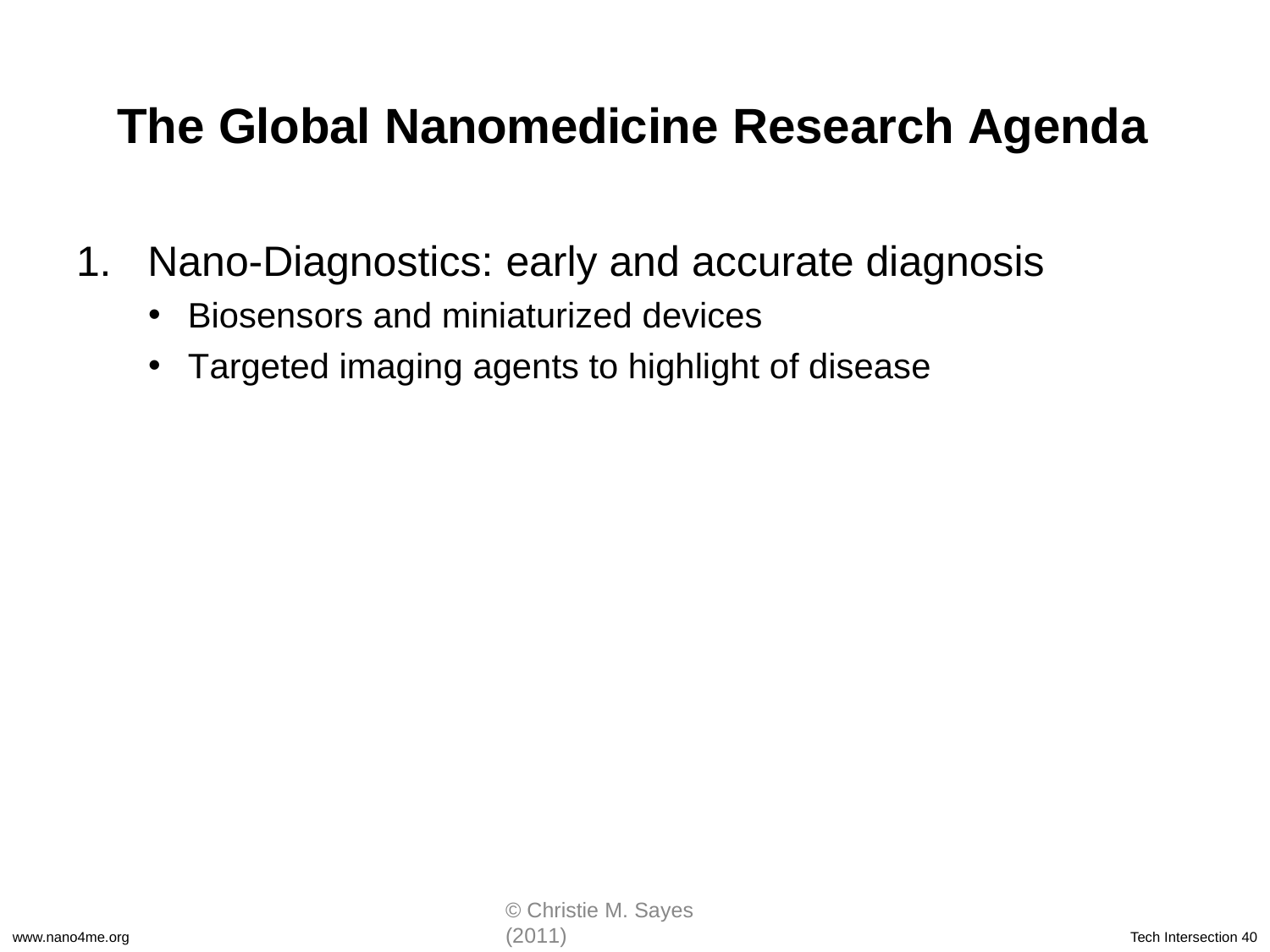

# The Global Nanomedicine Research Agenda
Nano-Diagnostics: early and accurate diagnosis
Biosensors and miniaturized devices
Targeted imaging agents to highlight of disease
© Christie M. Sayes  (2011)